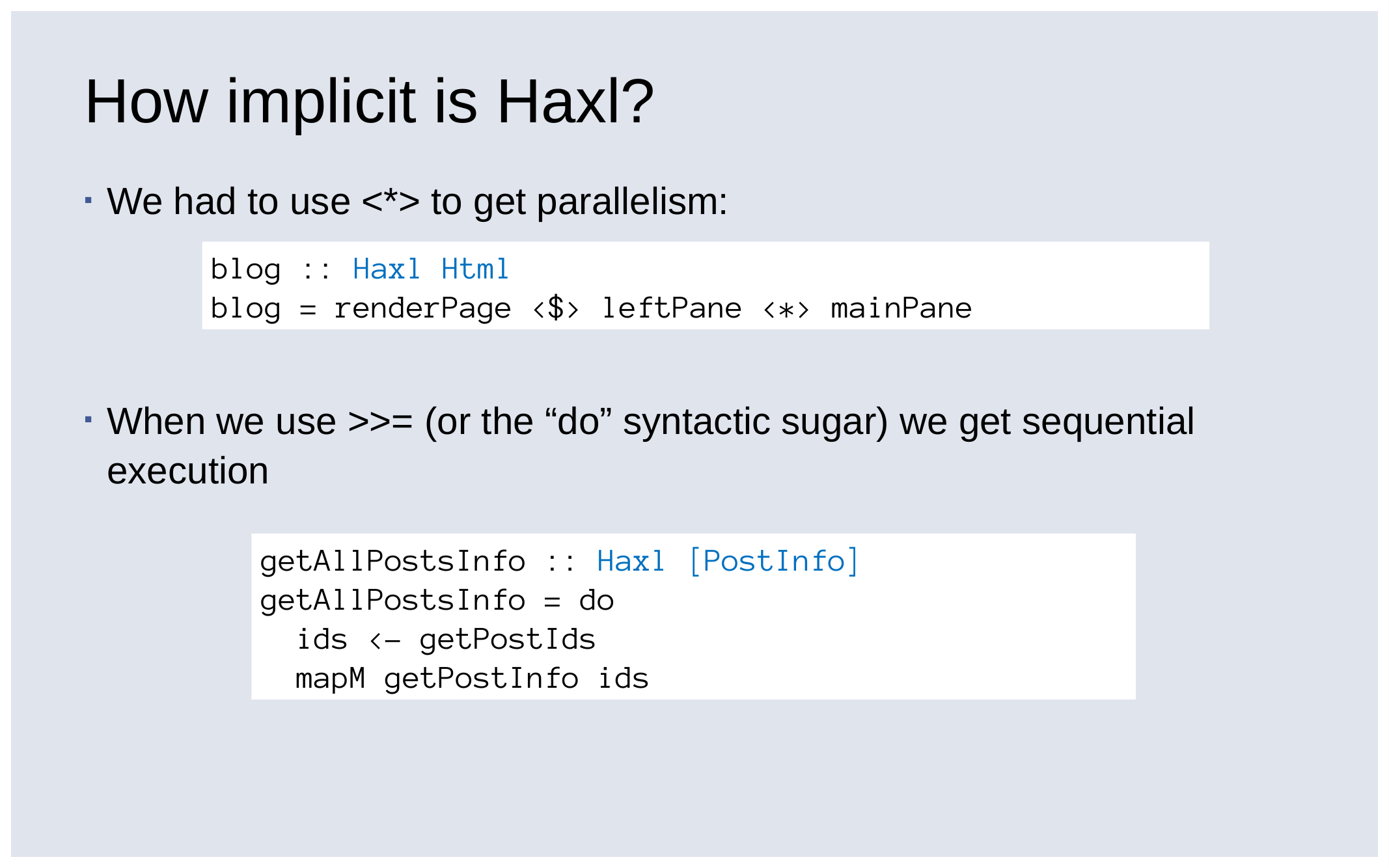

# How implicit is Haxl?
We had to use <*> to get parallelism:

When we use >>= (or the “do” syntactic sugar) we get sequential execution

blog :: Haxl Html
blog = renderPage <$> leftPane <*> mainPane
getAllPostsInfo :: Haxl [PostInfo]
getAllPostsInfo = do
  ids <- getPostIds
  mapM getPostInfo ids